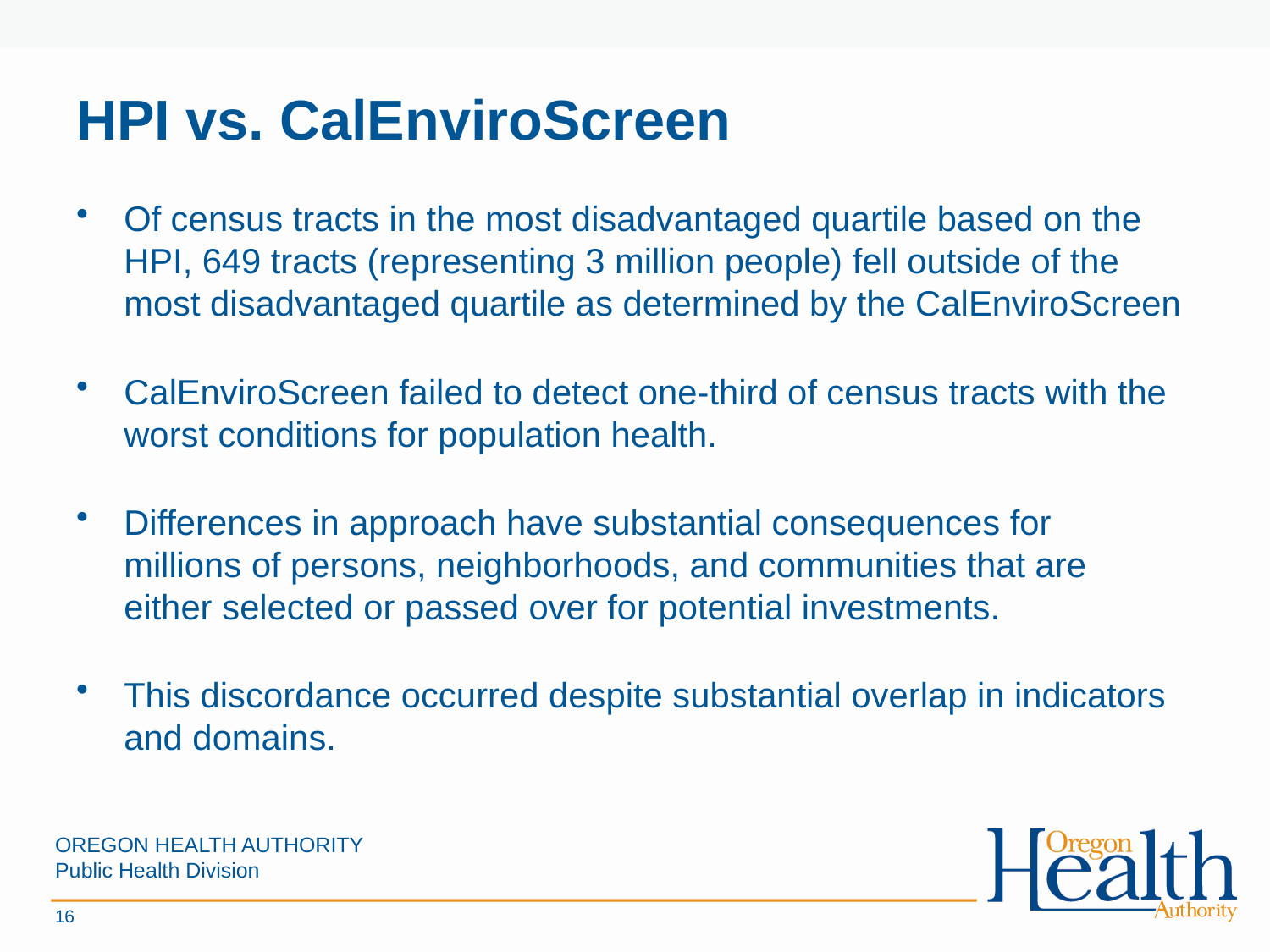

# HPI vs. CalEnviroScreen
Of census tracts in the most disadvantaged quartile based on the HPI, 649 tracts (representing 3 million people) fell outside of the most disadvantaged quartile as determined by the CalEnviroScreen

CalEnviroScreen failed to detect one-third of census tracts with the worst conditions for population health.

Differences in approach have substantial consequences for millions of persons, neighborhoods, and communities that are either selected or passed over for potential investments.

This discordance occurred despite substantial overlap in indicators and domains.
OREGON HEALTH AUTHORITY
Public Health Division

16